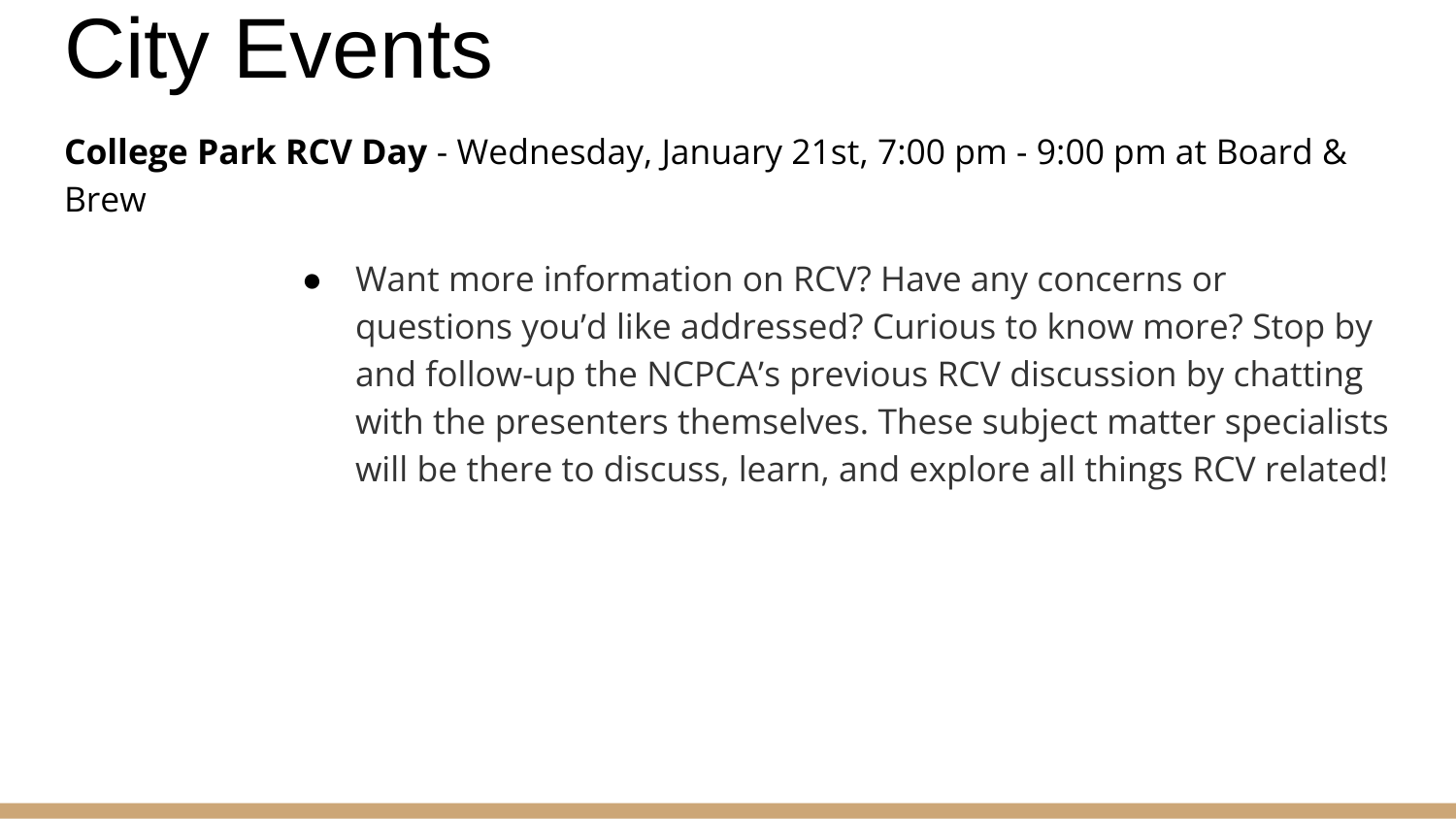

# City Events
College Park RCV Day - Wednesday, January 21st, 7:00 pm - 9:00 pm at Board & Brew
Want more information on RCV? Have any concerns or questions you’d like addressed? Curious to know more? Stop by and follow-up the NCPCA’s previous RCV discussion by chatting with the presenters themselves. These subject matter specialists will be there to discuss, learn, and explore all things RCV related!